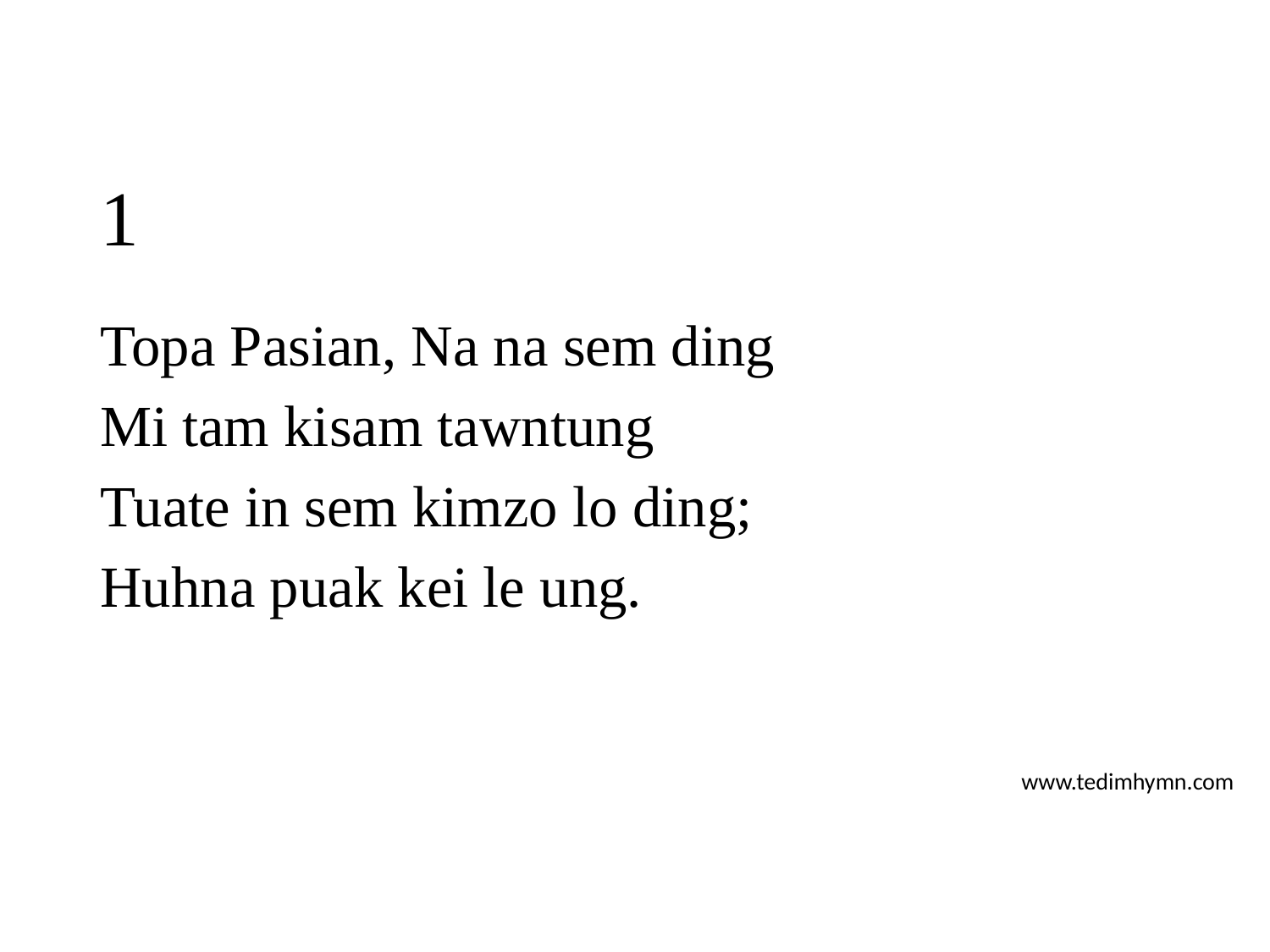

# 1
Topa Pasian, Na na sem ding
Mi tam kisam tawntung
Tuate in sem kimzo lo ding;
Huhna puak kei le ung.
www.tedimhymn.com